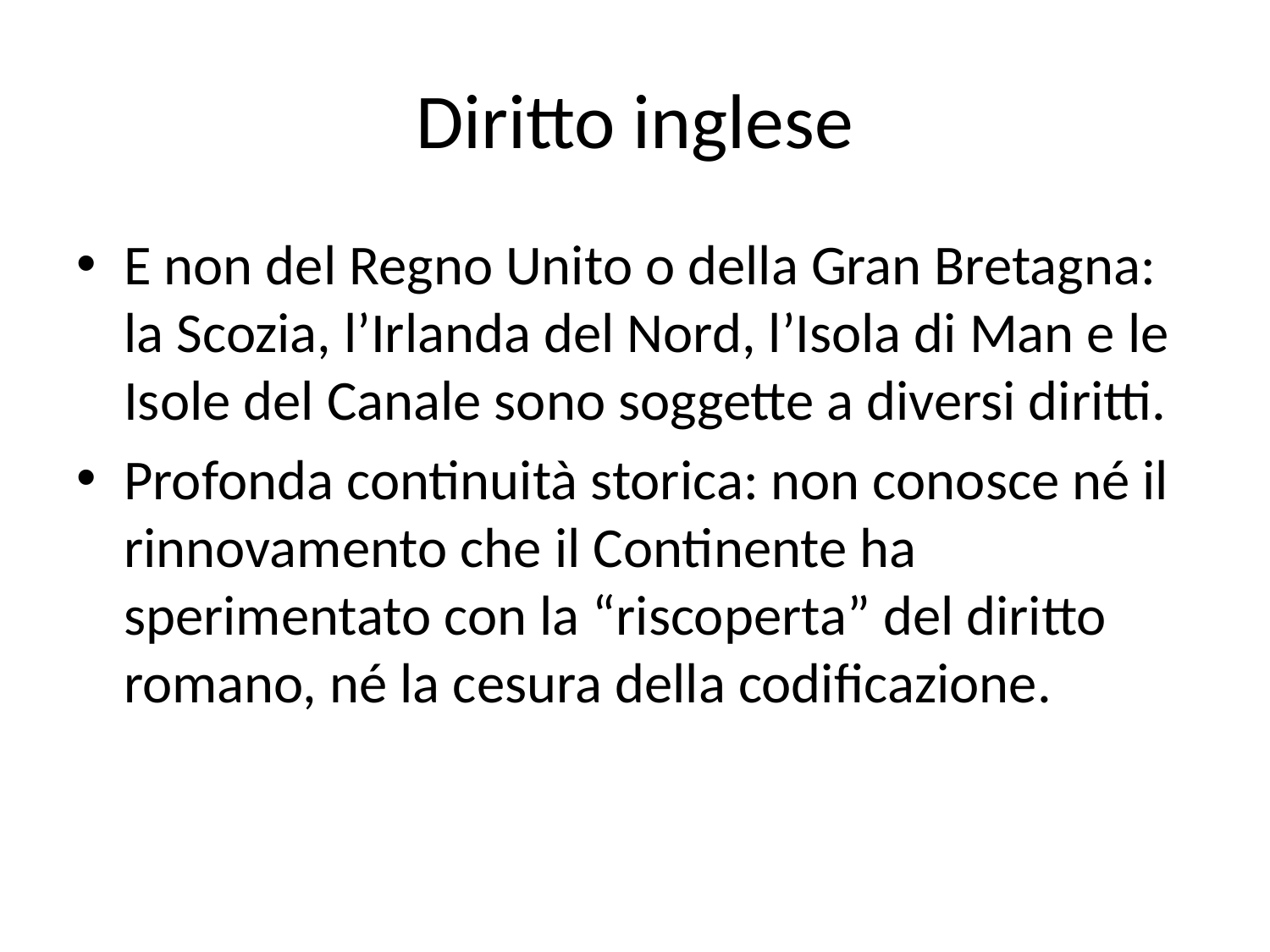

# Diritto inglese
E non del Regno Unito o della Gran Bretagna: la Scozia, l’Irlanda del Nord, l’Isola di Man e le Isole del Canale sono soggette a diversi diritti.
Profonda continuità storica: non conosce né il rinnovamento che il Continente ha sperimentato con la “riscoperta” del diritto romano, né la cesura della codificazione.